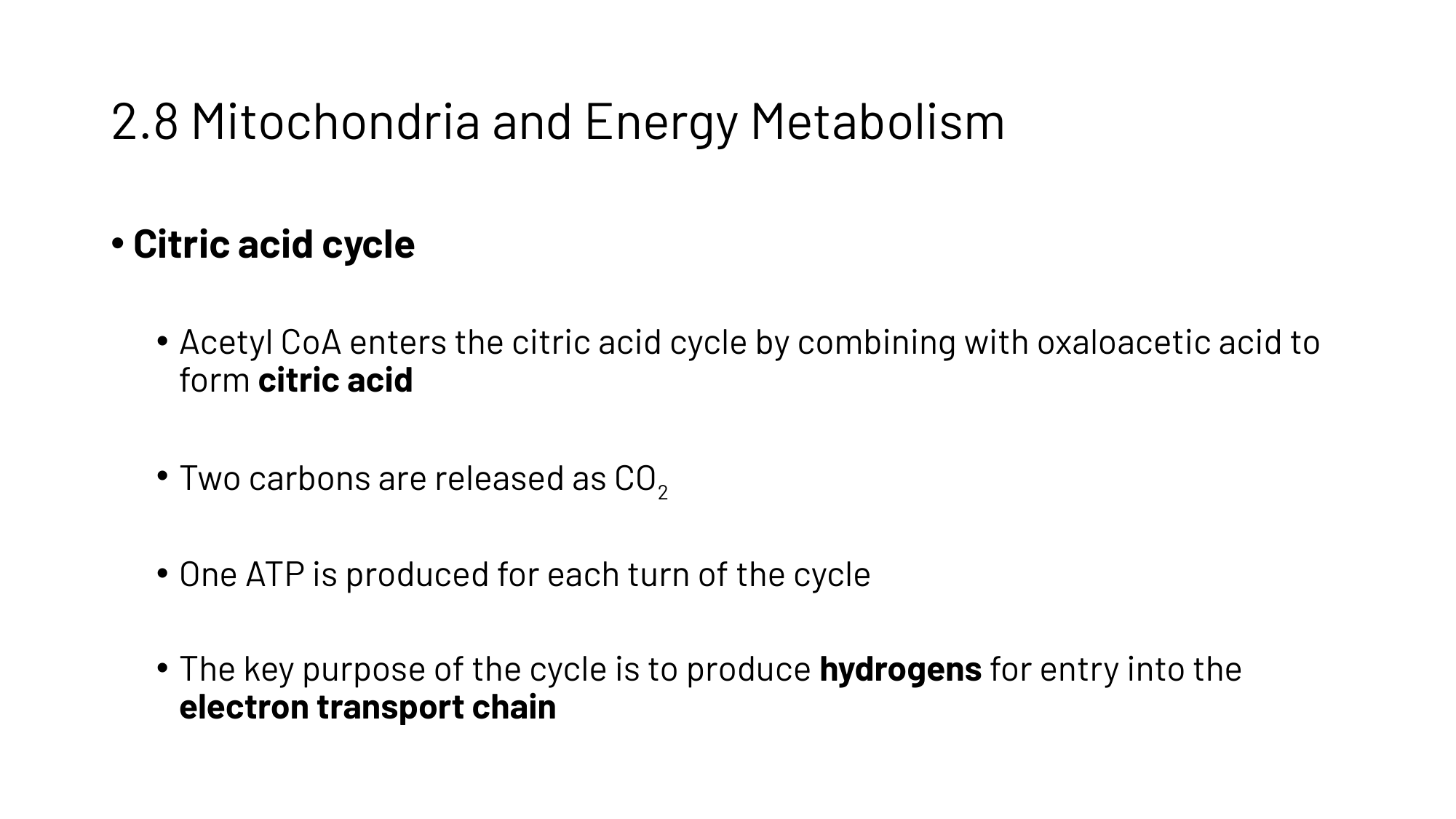

2.8 Mitochondria and Energy Metabolism
Citric acid cycle

Acetyl CoA enters the citric acid cycle by combining with oxaloacetic acid to form citric acid

Two carbons are released as CO2

One ATP is produced for each turn of the cycle

The key purpose of the cycle is to produce hydrogens for entry into the electron transport chain